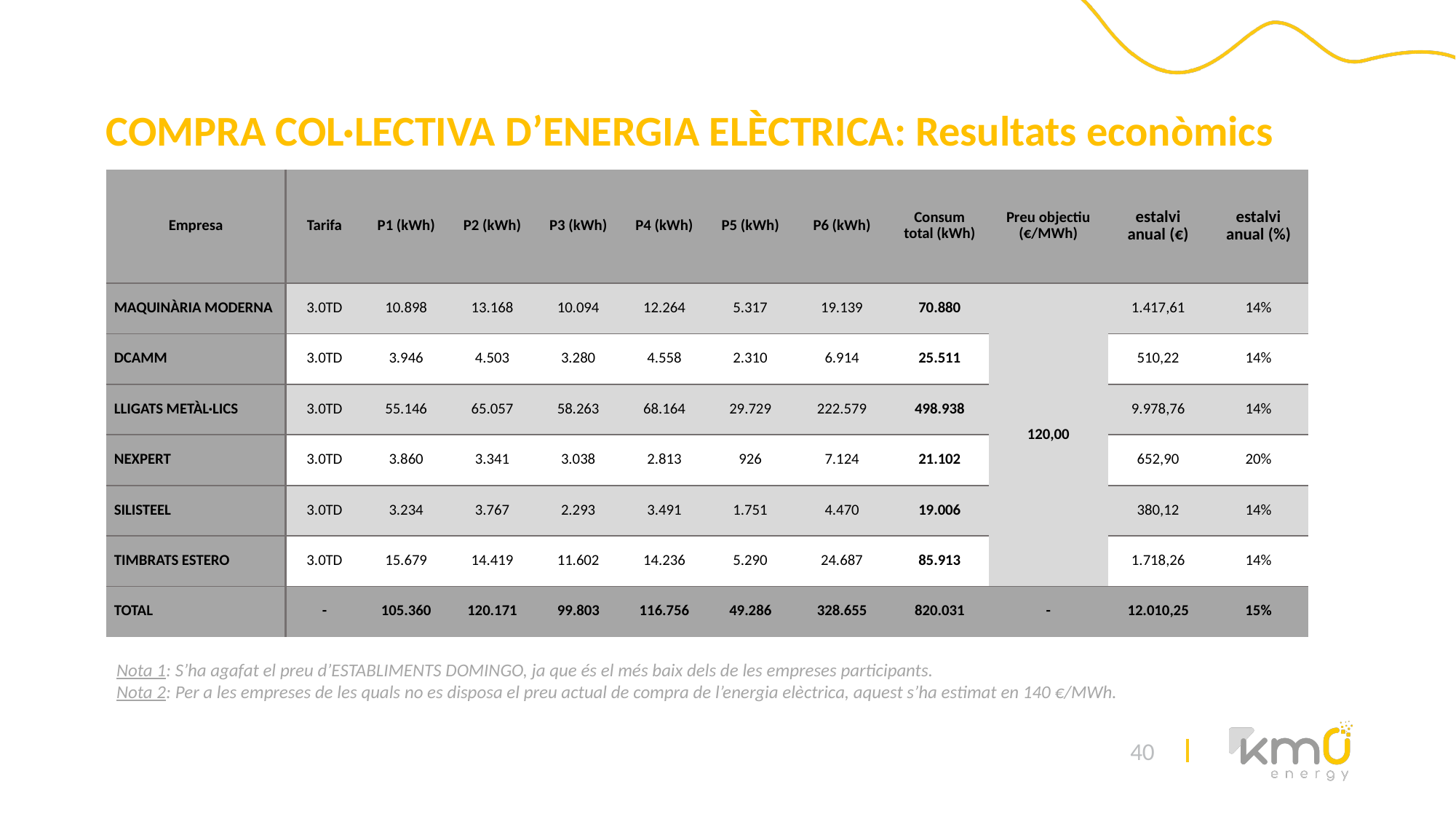

COMPRA COL·LECTIVA D’ENERGIA ELÈCTRICA: Resultats econòmics
| Empresa | Tarifa | P1 (kWh) | P2 (kWh) | P3 (kWh) | P4 (kWh) | P5 (kWh) | P6 (kWh) | Consum total (kWh) | Preu objectiu (€/MWh) | estalvi anual (€) | estalvi anual (%) |
| --- | --- | --- | --- | --- | --- | --- | --- | --- | --- | --- | --- |
| MAQUINÀRIA MODERNA | 3.0TD | 10.898 | 13.168 | 10.094 | 12.264 | 5.317 | 19.139 | 70.880 | 120,00 | 1.417,61 | 14% |
| DCAMM | 3.0TD | 3.946 | 4.503 | 3.280 | 4.558 | 2.310 | 6.914 | 25.511 |  | 510,22 | 14% |
| LLIGATS METÀL·LICS | 3.0TD | 55.146 | 65.057 | 58.263 | 68.164 | 29.729 | 222.579 | 498.938 |  | 9.978,76 | 14% |
| NEXPERT | 3.0TD | 3.860 | 3.341 | 3.038 | 2.813 | 926 | 7.124 | 21.102 |  | 652,90 | 20% |
| SILISTEEL | 3.0TD | 3.234 | 3.767 | 2.293 | 3.491 | 1.751 | 4.470 | 19.006 |  | 380,12 | 14% |
| TIMBRATS ESTERO | 3.0TD | 15.679 | 14.419 | 11.602 | 14.236 | 5.290 | 24.687 | 85.913 |  | 1.718,26 | 14% |
| TOTAL | - | 105.360 | 120.171 | 99.803 | 116.756 | 49.286 | 328.655 | 820.031 | - | 12.010,25 | 15% |
Nota 1: S’ha agafat el preu d’ESTABLIMENTS DOMINGO, ja que és el més baix dels de les empreses participants.
Nota 2: Per a les empreses de les quals no es disposa el preu actual de compra de l’energia elèctrica, aquest s’ha estimat en 140 €/MWh.